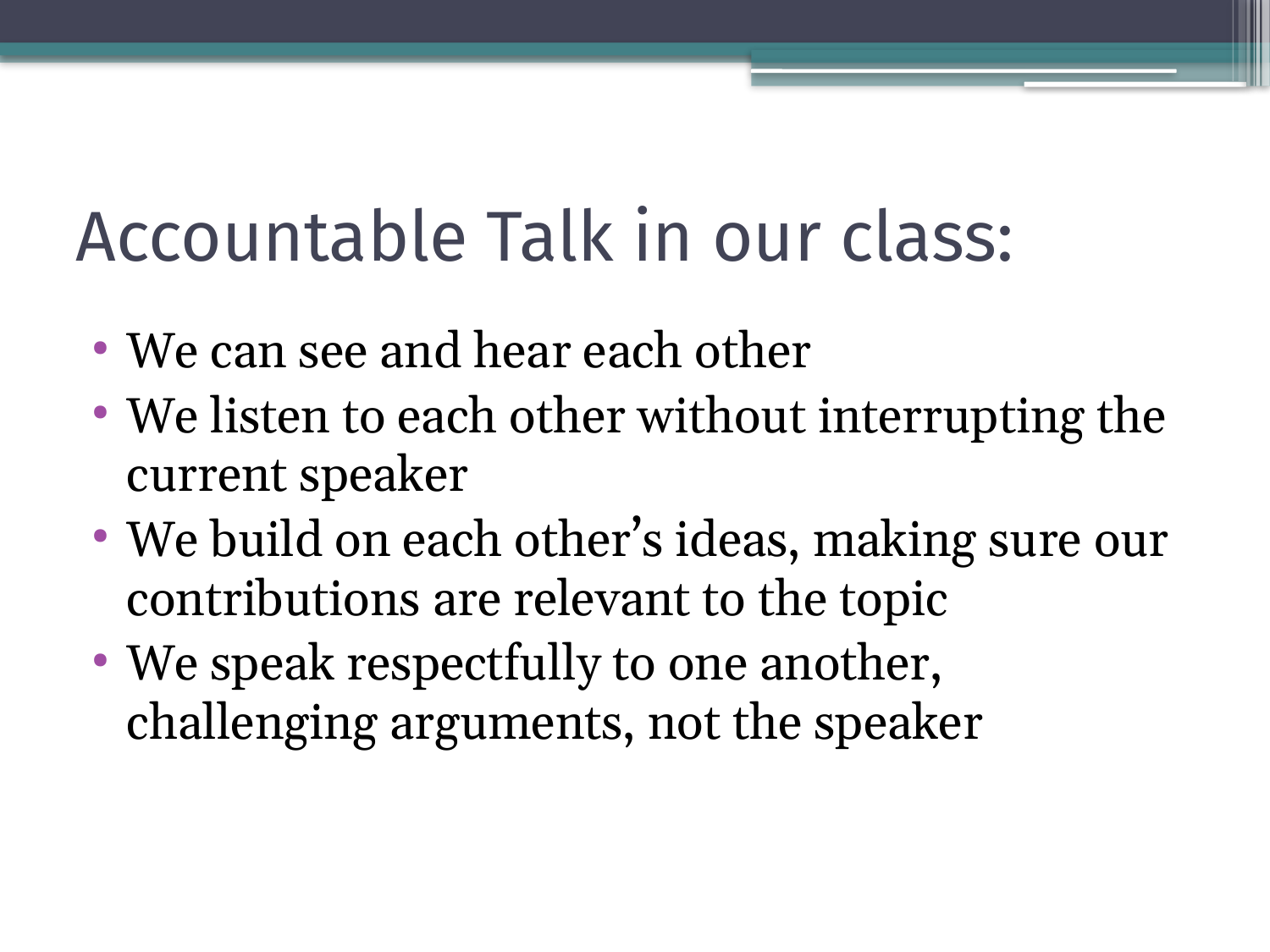

# Accountable Talk in our class:
We can see and hear each other
We listen to each other without interrupting the current speaker
We build on each other’s ideas, making sure our contributions are relevant to the topic
We speak respectfully to one another, challenging arguments, not the speaker